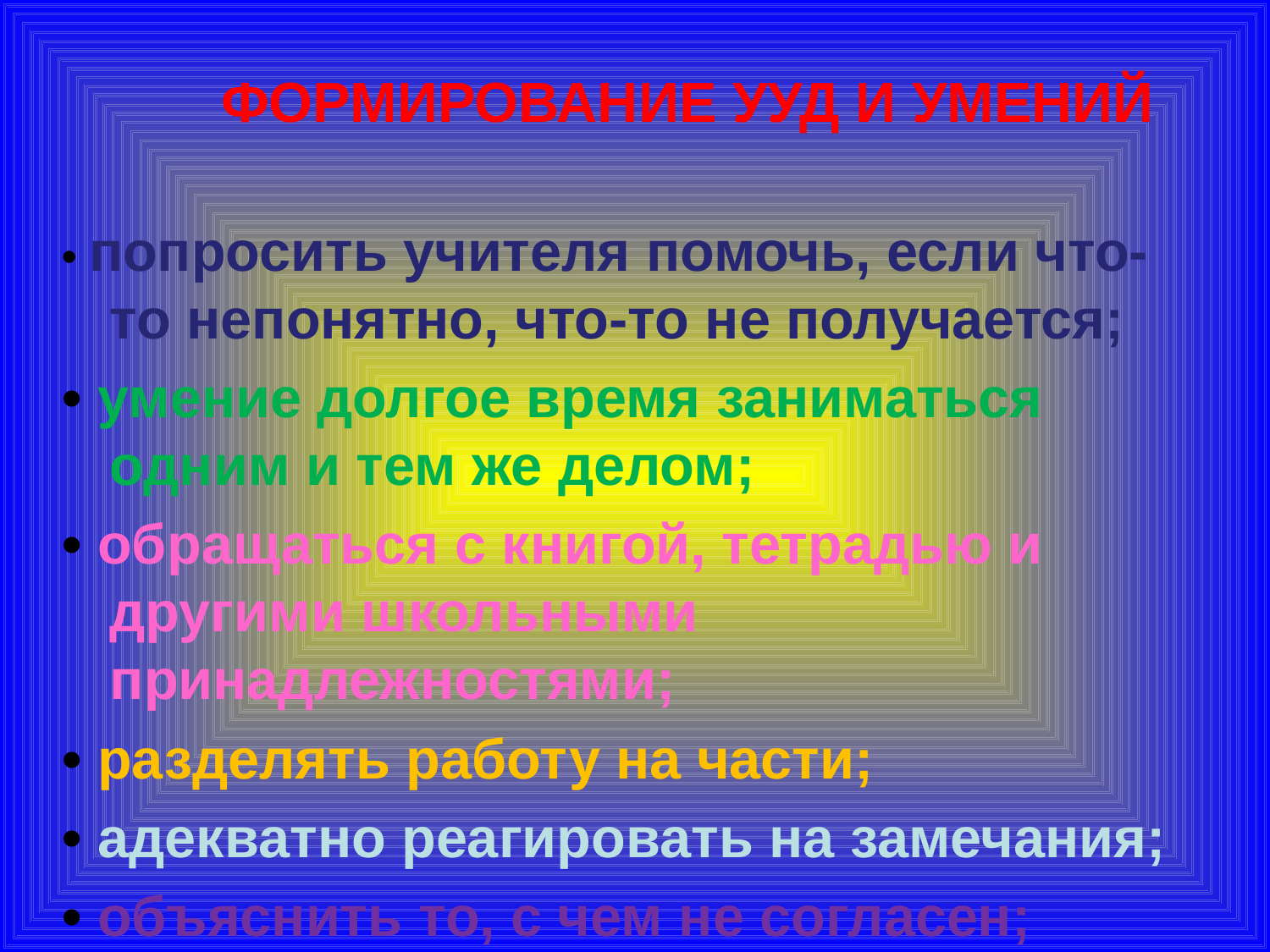

# ФОРМИРОВАНИЕ УУД И УМЕНИЙ
• попросить учителя помочь, если что-то непонятно, что-то не получается;
• умение долгое время заниматься одним и тем же делом;
• обращаться с книгой, тетрадью и другими школьными принадлежностями;
• разделять работу на части;
• адекватно реагировать на замечания;
• объяснить то, с чем не согласен;